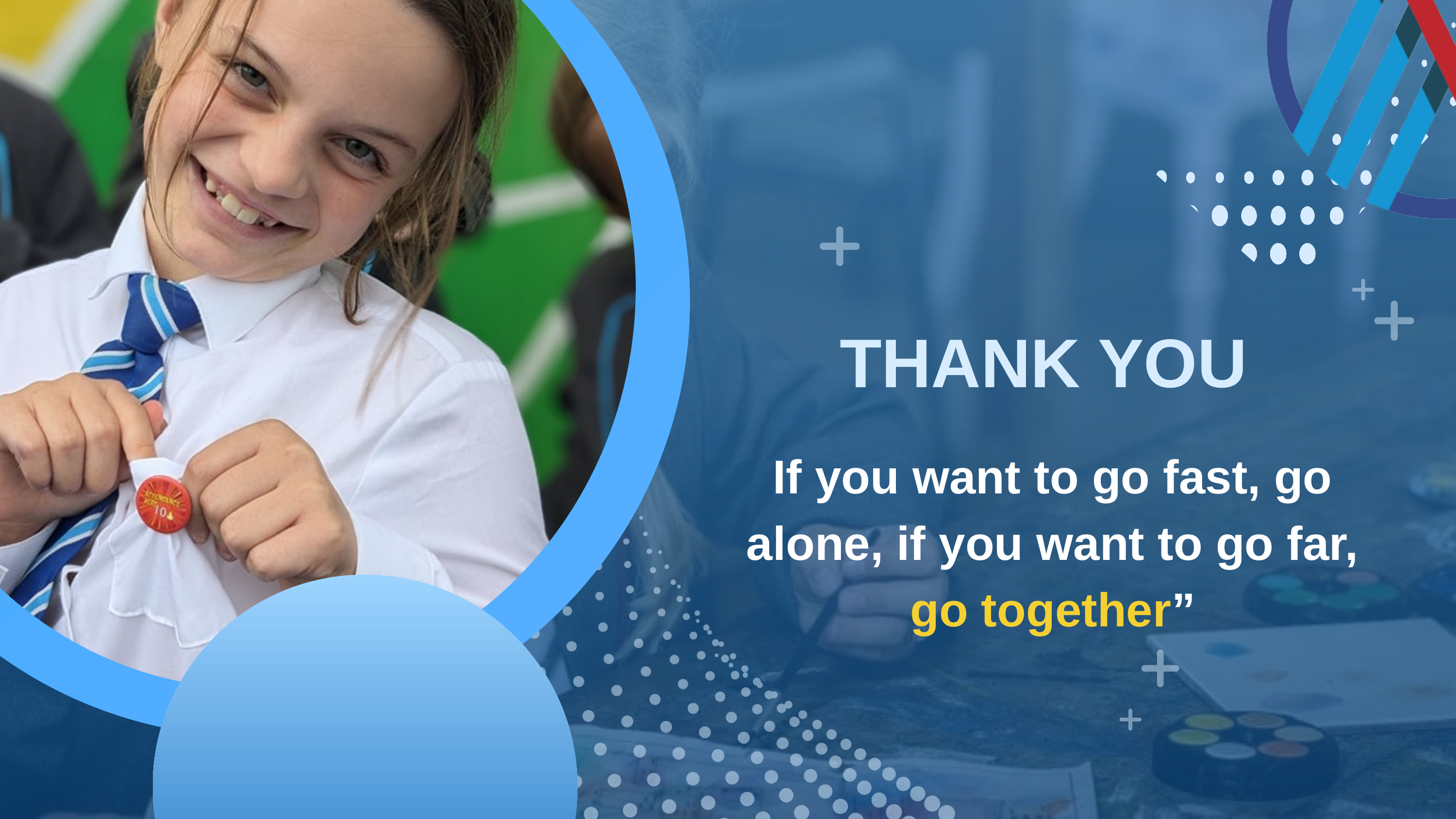

THANK YOU
If you want to go fast, go alone, if you want to go far, go together”